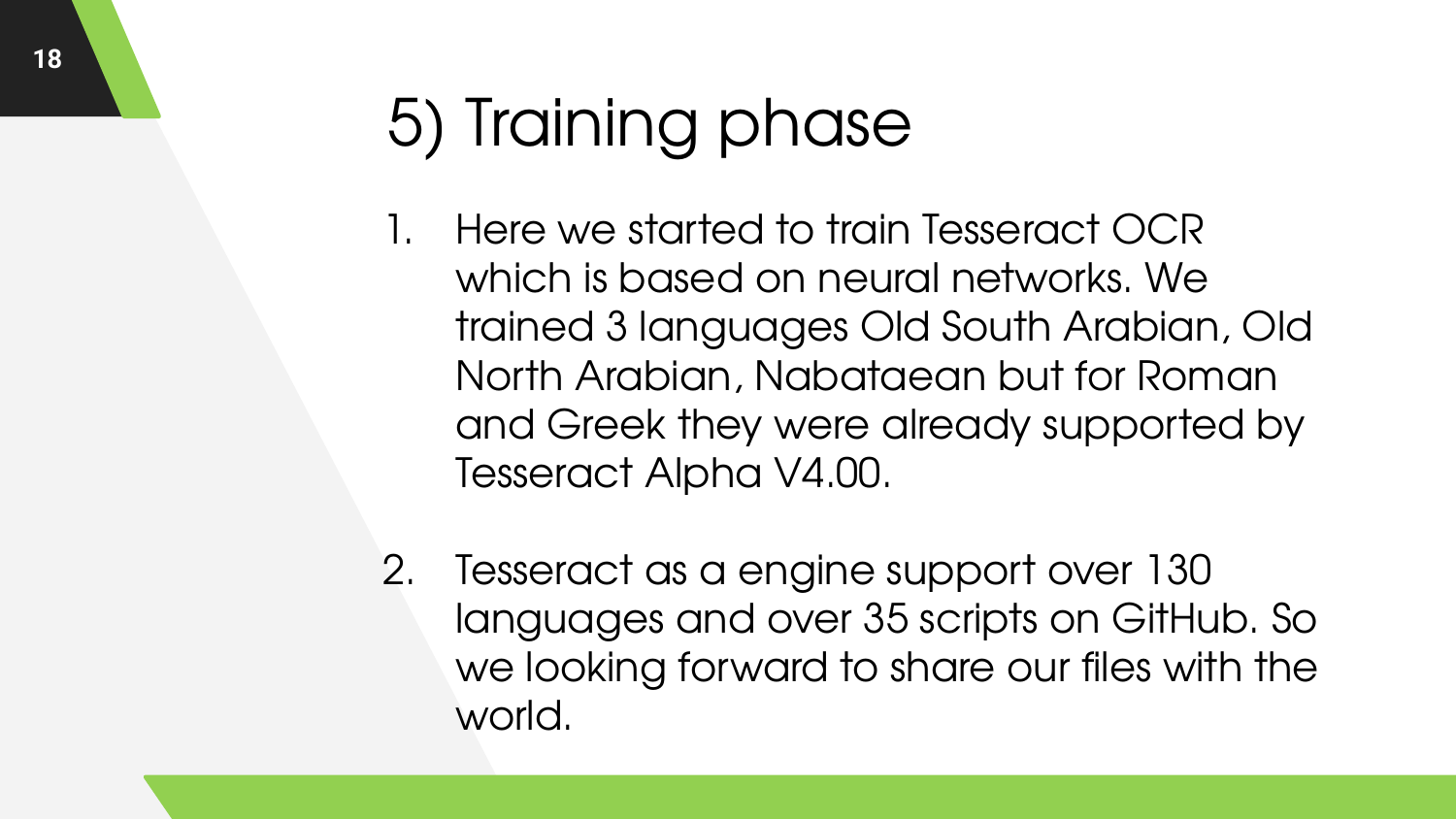

18

5) Training phase
Here we started to train Tesseract OCR which is based on neural networks. We trained 3 languages Old South Arabian, Old North Arabian, Nabataean but for Roman and Greek they were already supported by Tesseract Alpha V4.00.

Tesseract as a engine support over 130 languages and over 35 scripts on GitHub. So we looking forward to share our files with the world.